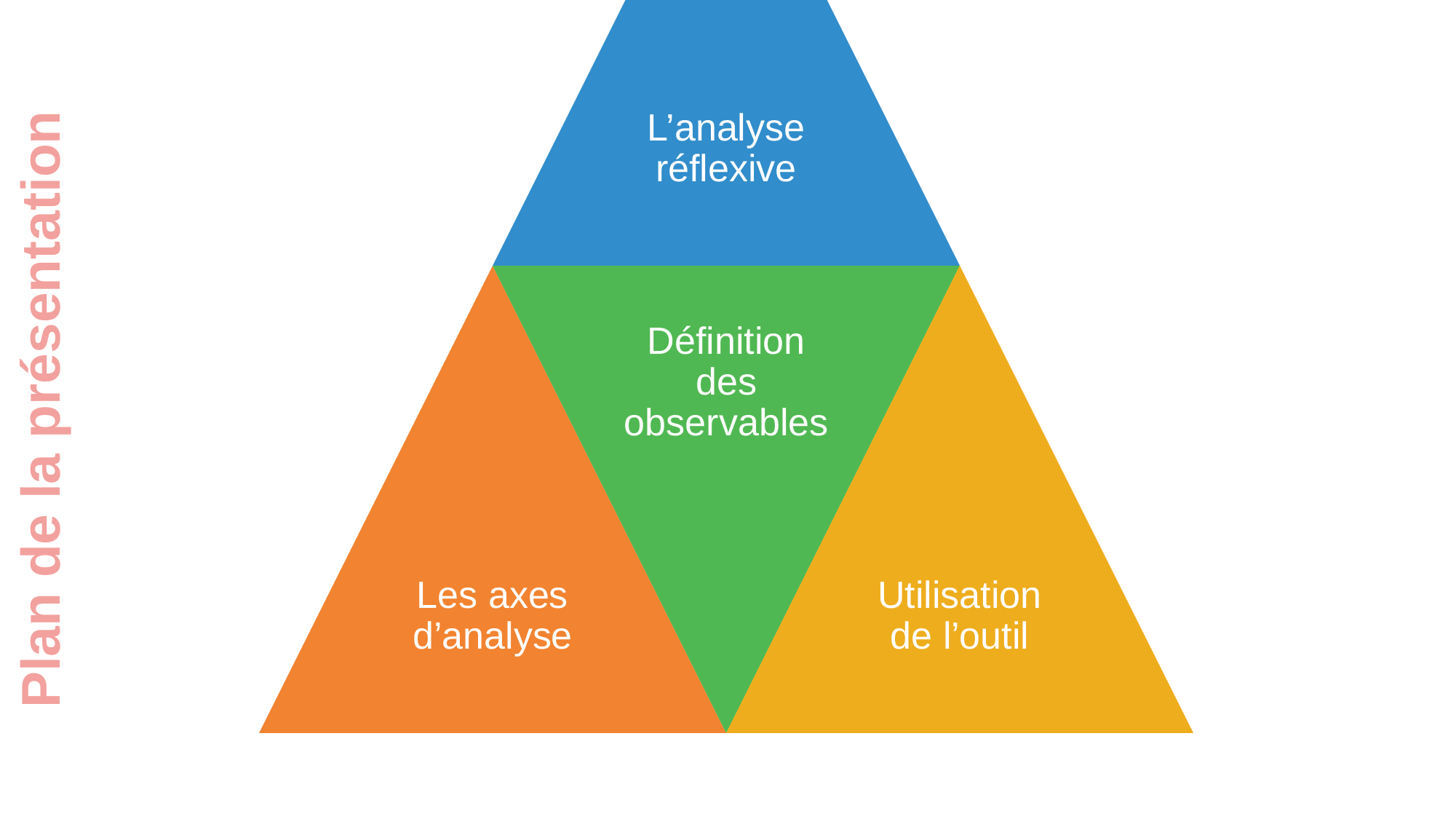

L’analyse réflexive
Les axes d’analyse
Définition des observables
Utilisation de l’outil
Plan de la présentation